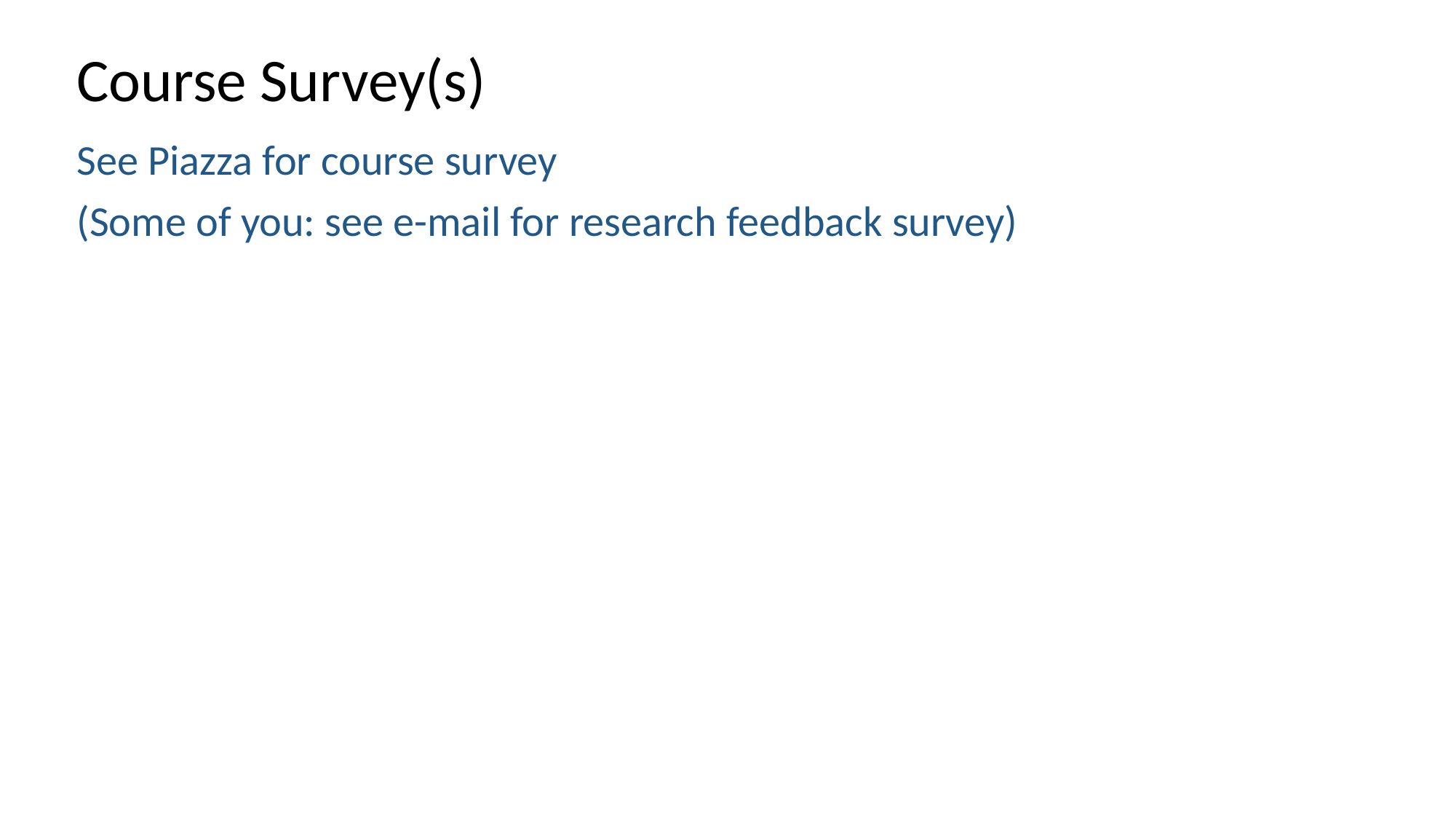

# Course Survey(s)
See Piazza for course survey
(Some of you: see e-mail for research feedback survey)